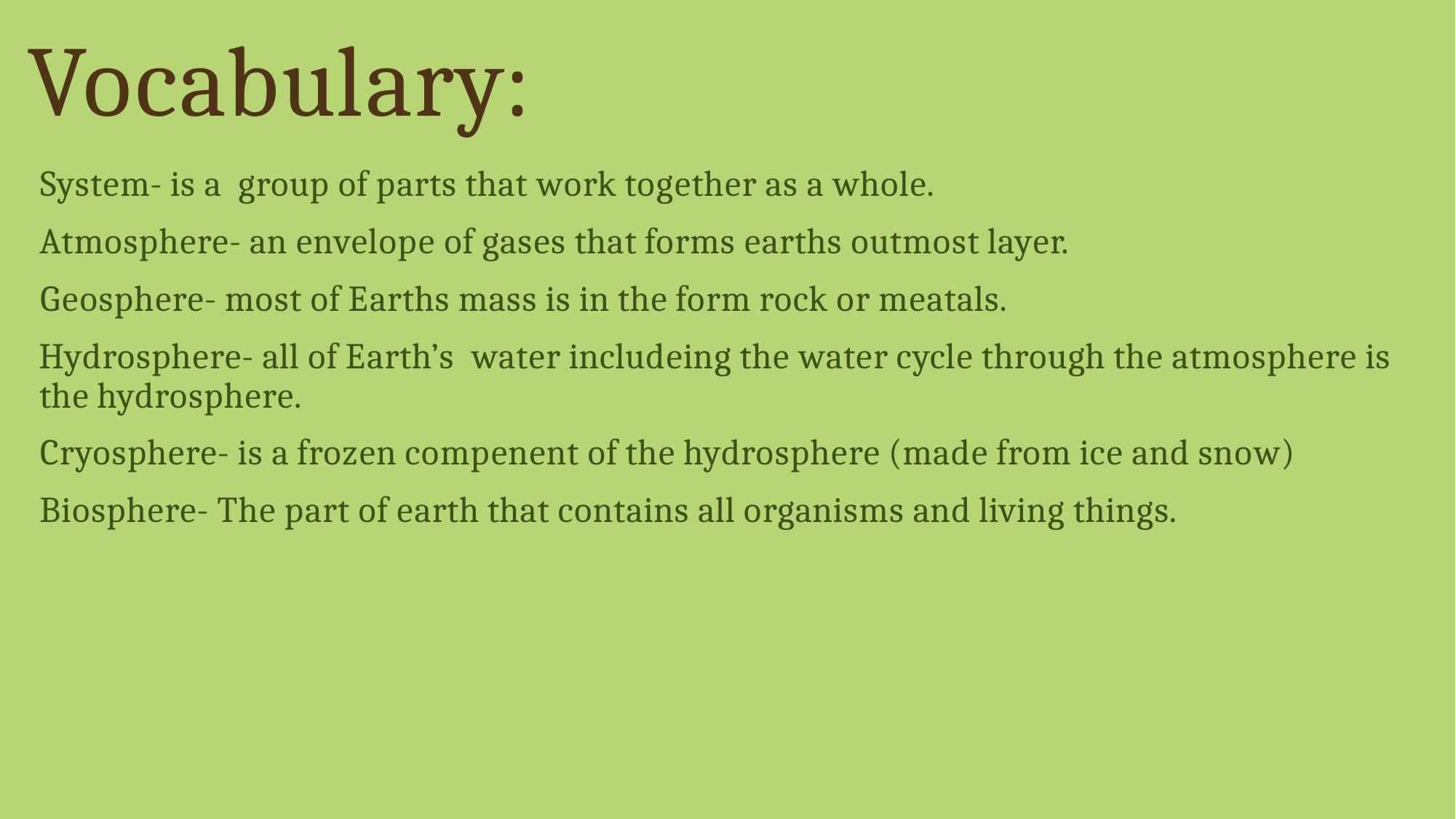

# Vocabulary:
System- is a  group of parts that work together as a whole.
Atmosphere- an envelope of gases that forms earths outmost layer.
Geosphere- most of Earths mass is in the form rock or meatals.
Hydrosphere- all of Earth’s  water includeing the water cycle through the atmosphere is the hydrosphere.
Cryosphere- is a frozen compenent of the hydrosphere (made from ice and snow)
Biosphere- The part of earth that contains all organisms and living things.